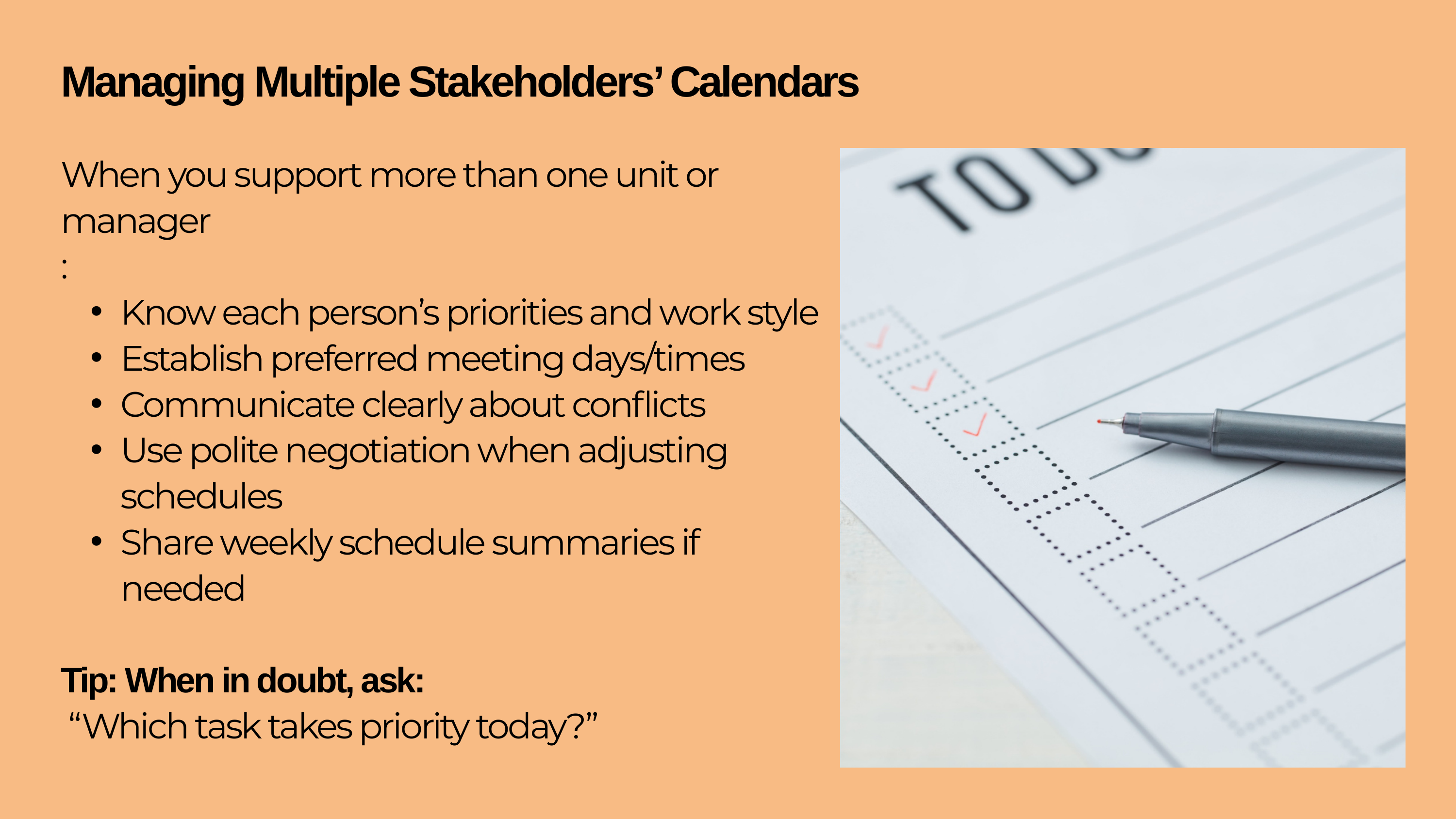

Managing Multiple Stakeholders’ Calendars
When you support more than one unit or manager
:
Know each person’s priorities and work style
Establish preferred meeting days/times
Communicate clearly about conflicts
Use polite negotiation when adjusting schedules
Share weekly schedule summaries if needed

Tip: When in doubt, ask:
 “Which task takes priority today?”